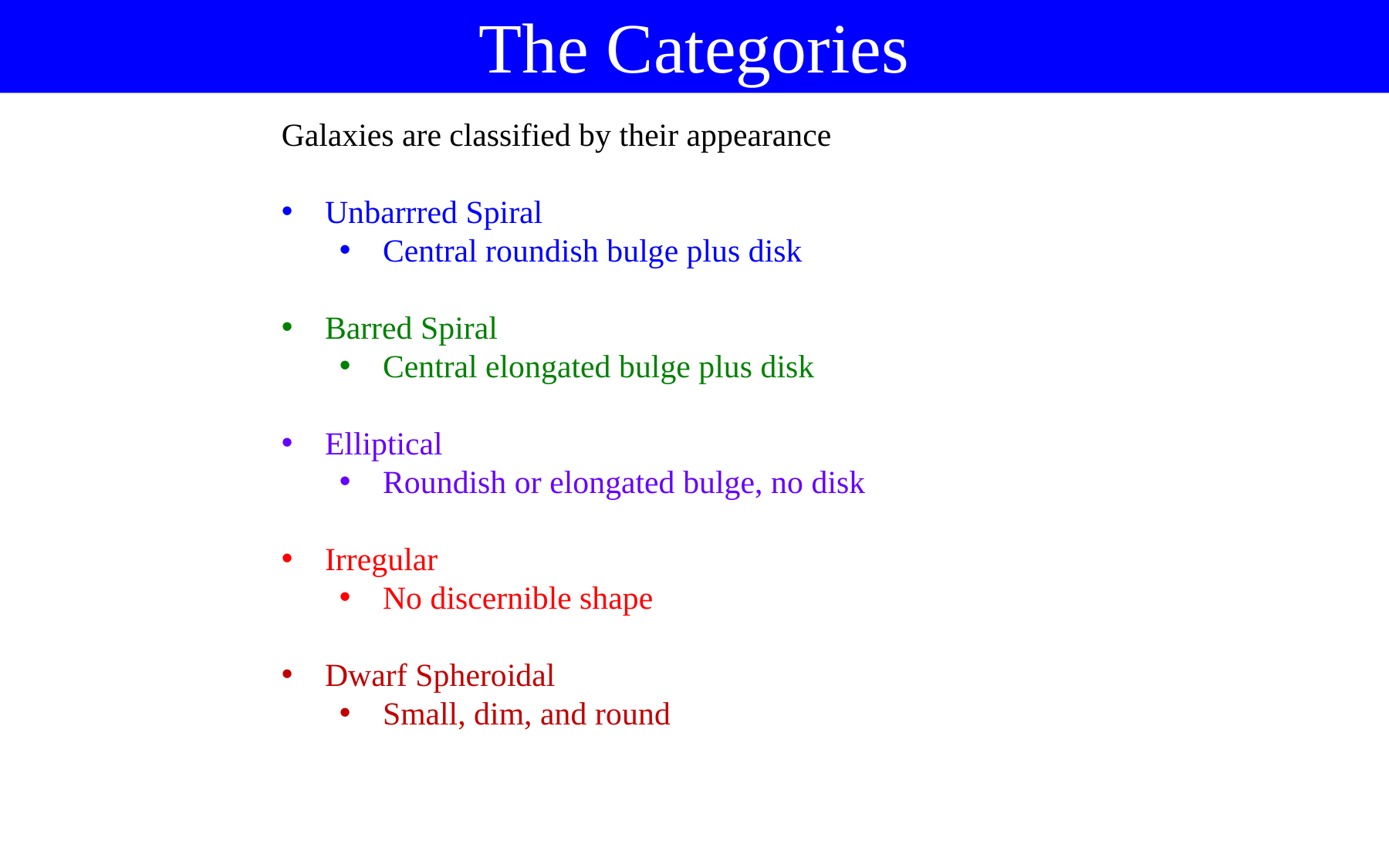

The Categories
Galaxies are classified by their appearance

Unbarrred Spiral
Central roundish bulge plus disk

Barred Spiral
Central elongated bulge plus disk

Elliptical
Roundish or elongated bulge, no disk

Irregular
No discernible shape

Dwarf Spheroidal
Small, dim, and round